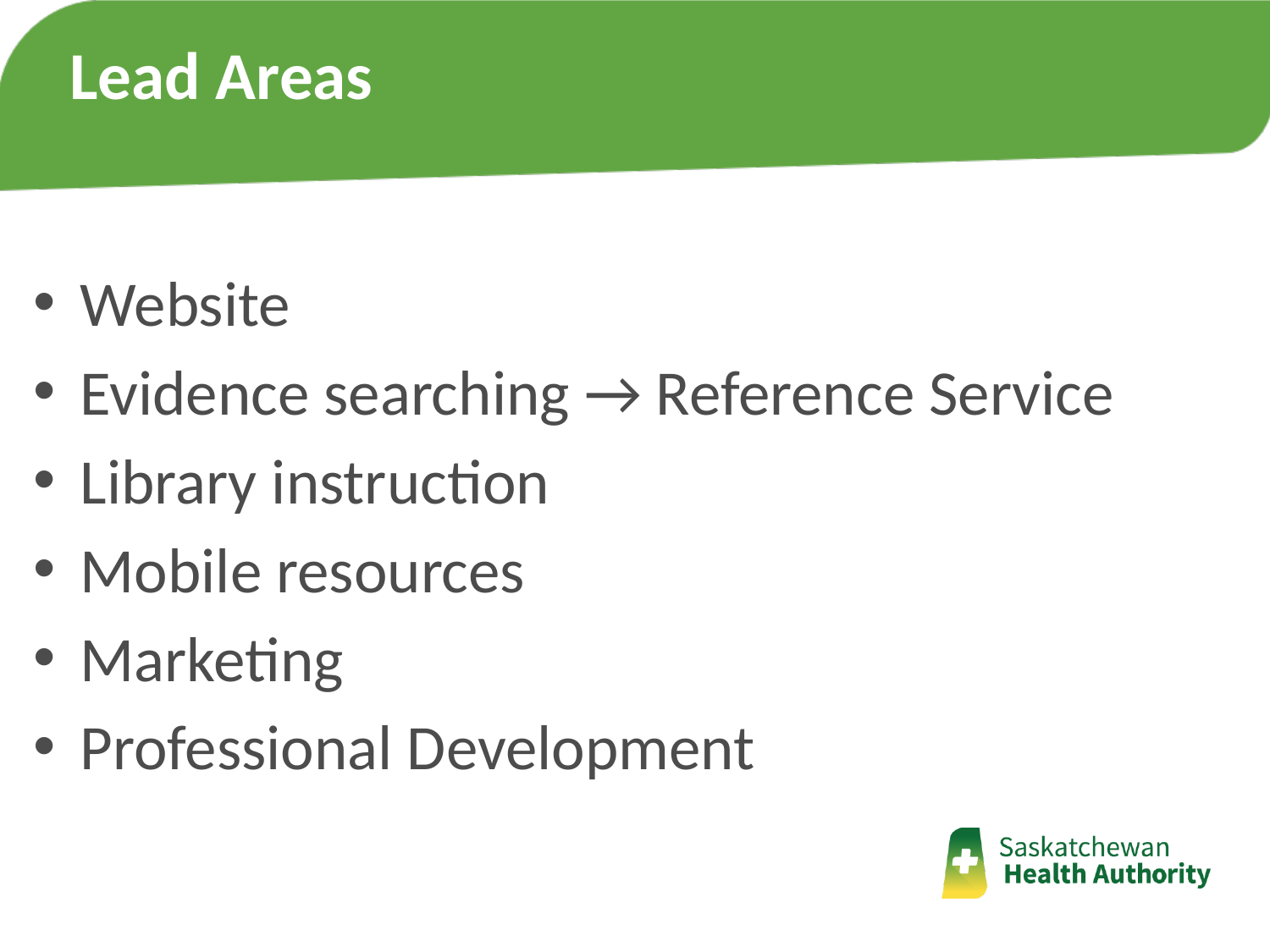

Lead Areas
Website
Evidence searching → Reference Service
Library instruction
Mobile resources
Marketing
Professional Development